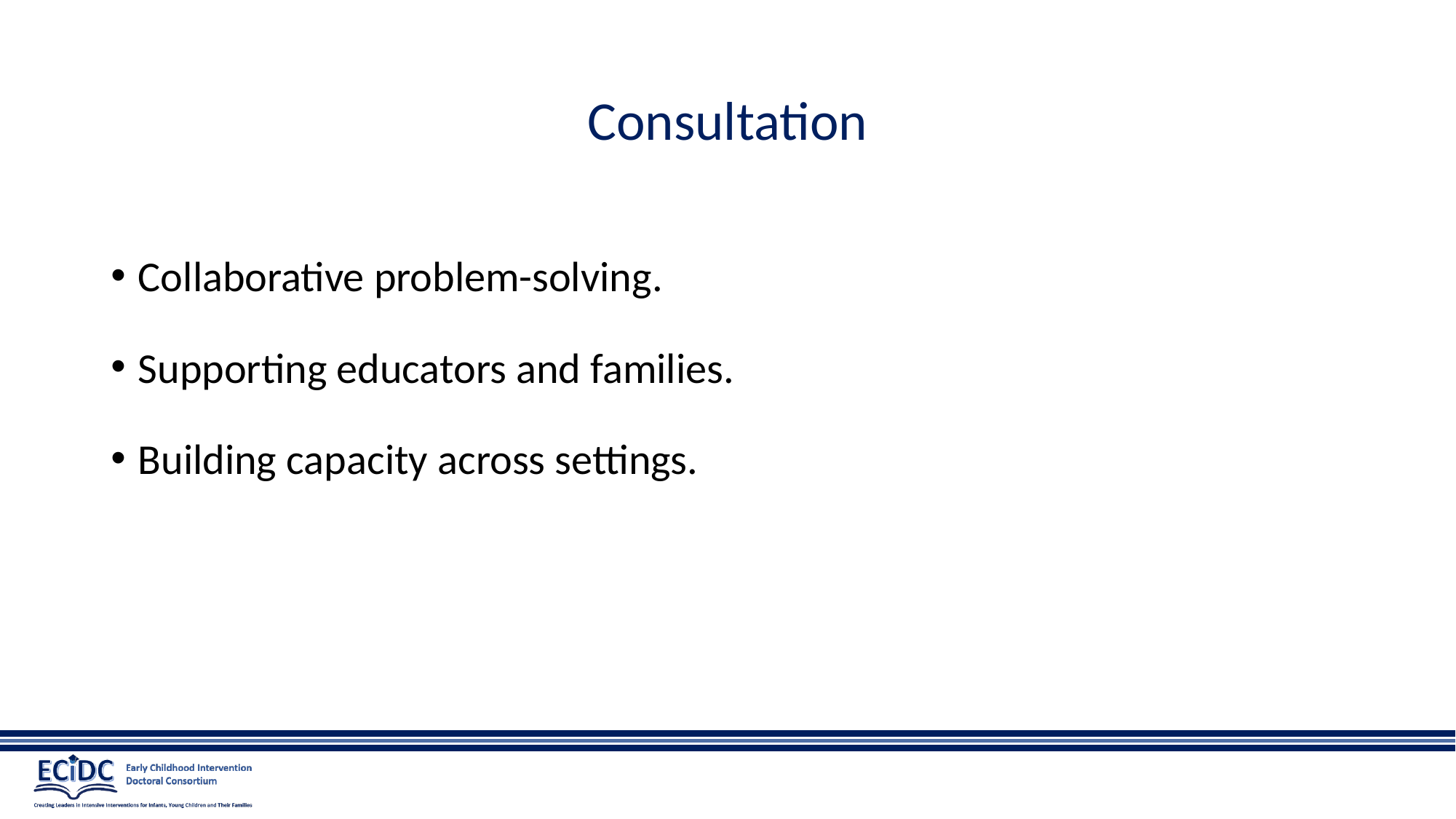

# Consultation
Collaborative problem-solving.
Supporting educators and families.
Building capacity across settings.